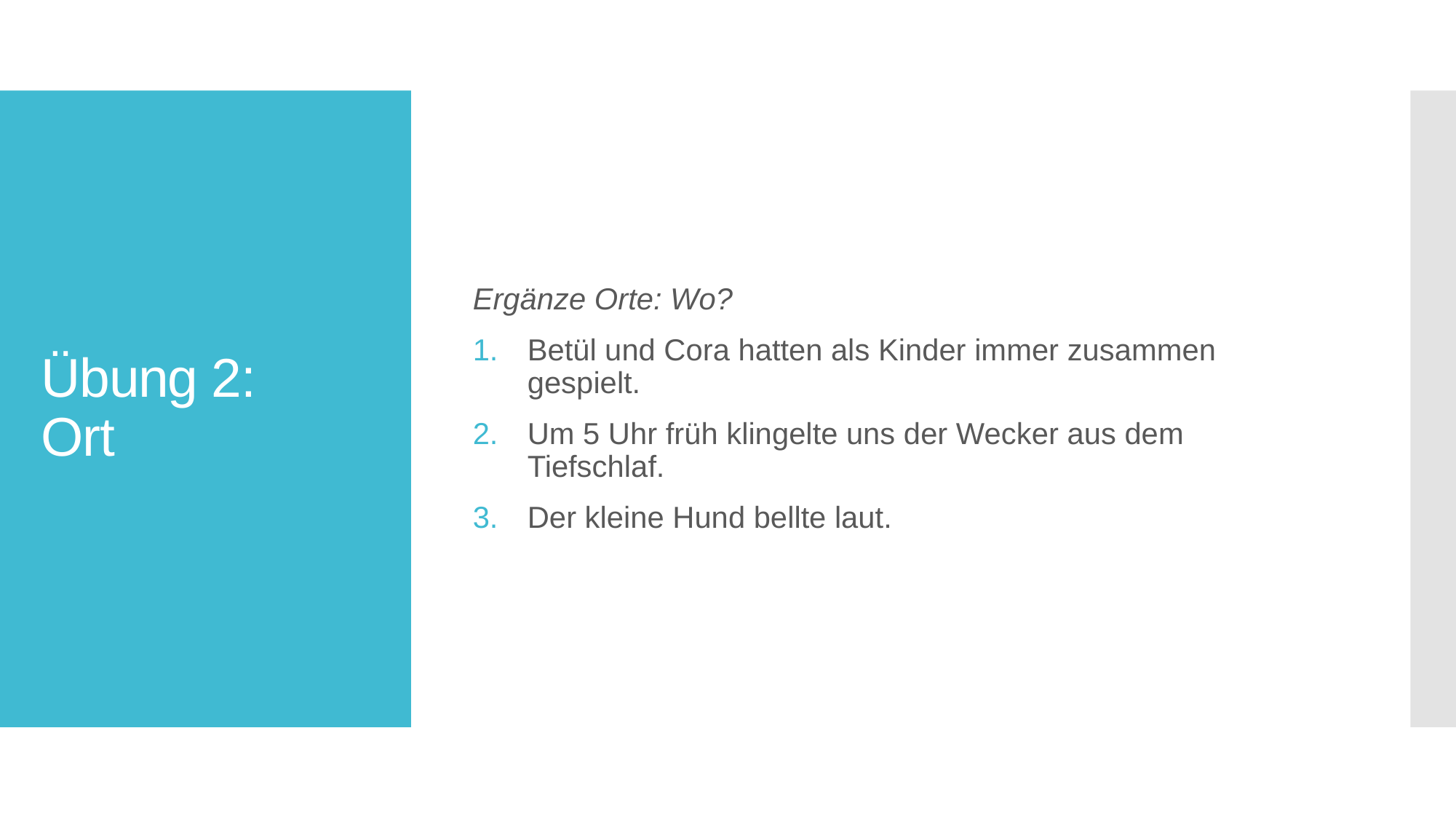

Ergänze Orte: Wo?
Betül und Cora hatten als Kinder immer zusammen gespielt.
Um 5 Uhr früh klingelte uns der Wecker aus dem Tiefschlaf.
Der kleine Hund bellte laut.
# Übung 2: Ort